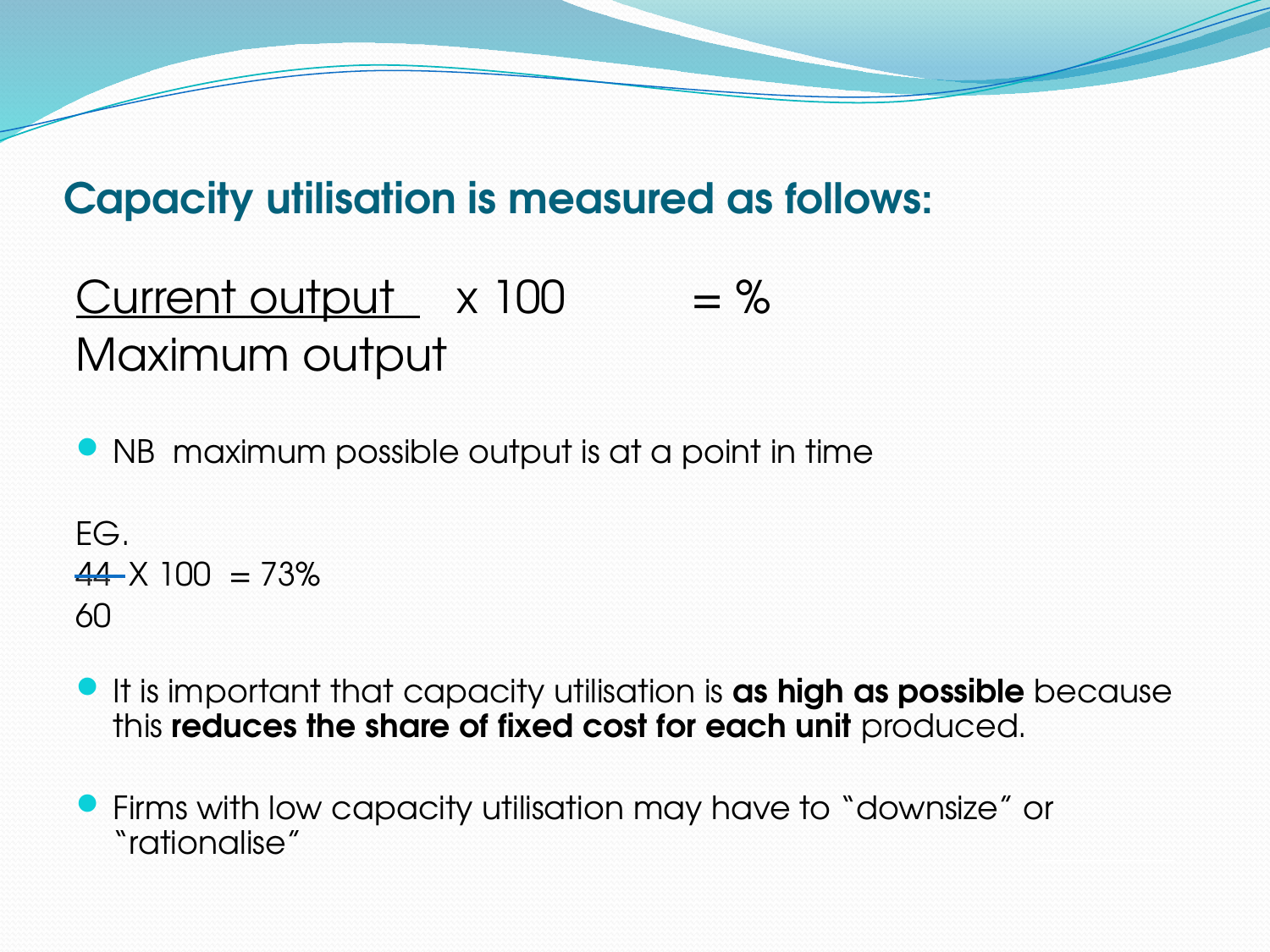

# Capacity utilisation is measured as follows:
Current output     x 100  		= %
Maximum output
NB  maximum possible output is at a point in time

EG.
44  X 100  = 73%
60
It is important that capacity utilisation is as high as possible because this reduces the share of fixed cost for each unit produced.

Firms with low capacity utilisation may have to “downsize” or “rationalise”